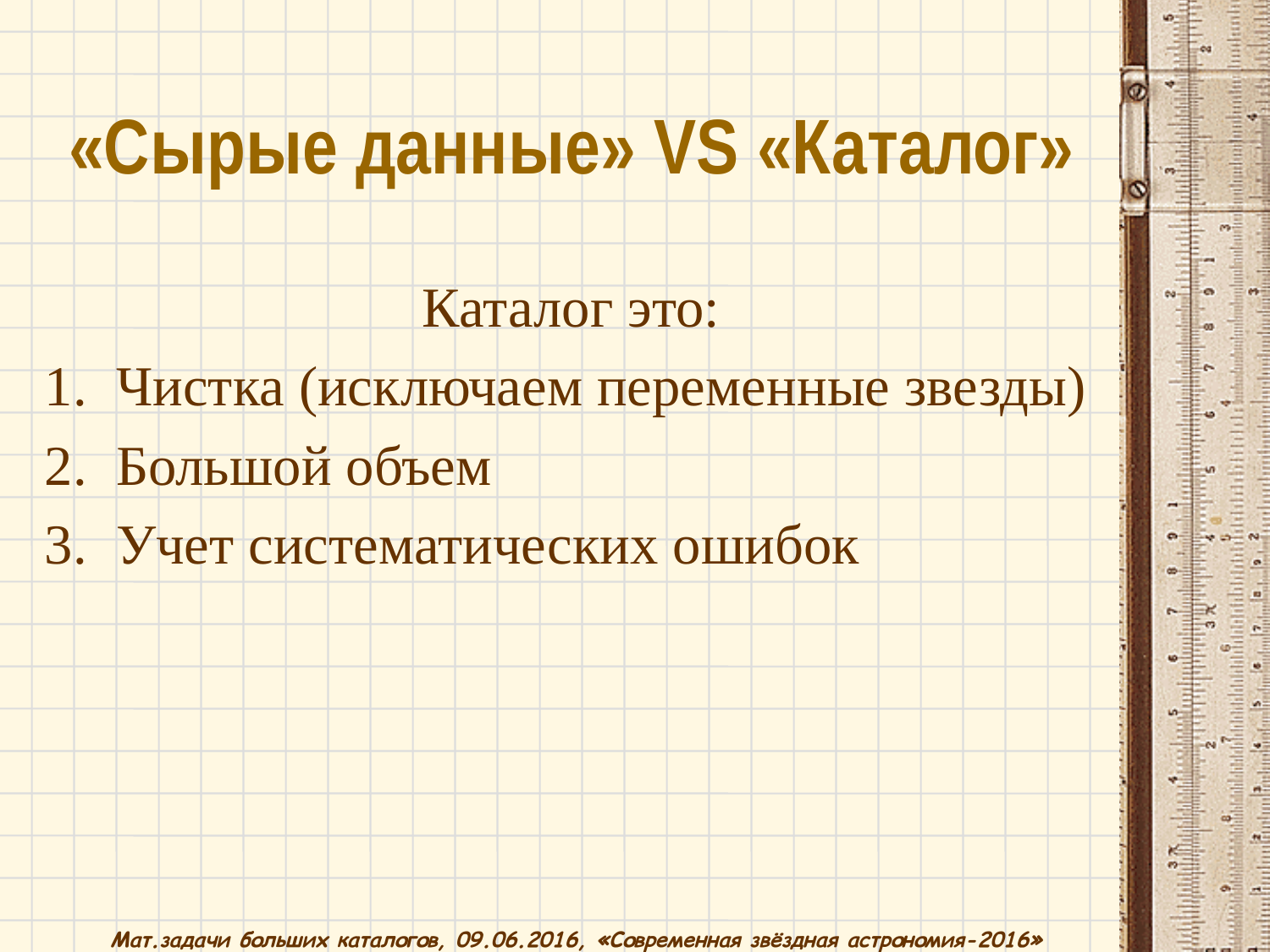

# «Сырые данные» VS «Каталог»
Каталог это:
Чистка (исключаем переменные звезды)
Большой объем
Учет систематических ошибок
Мат.задачи больших каталогов, 09.06.2016, «Современная звёздная астрономия-2016»